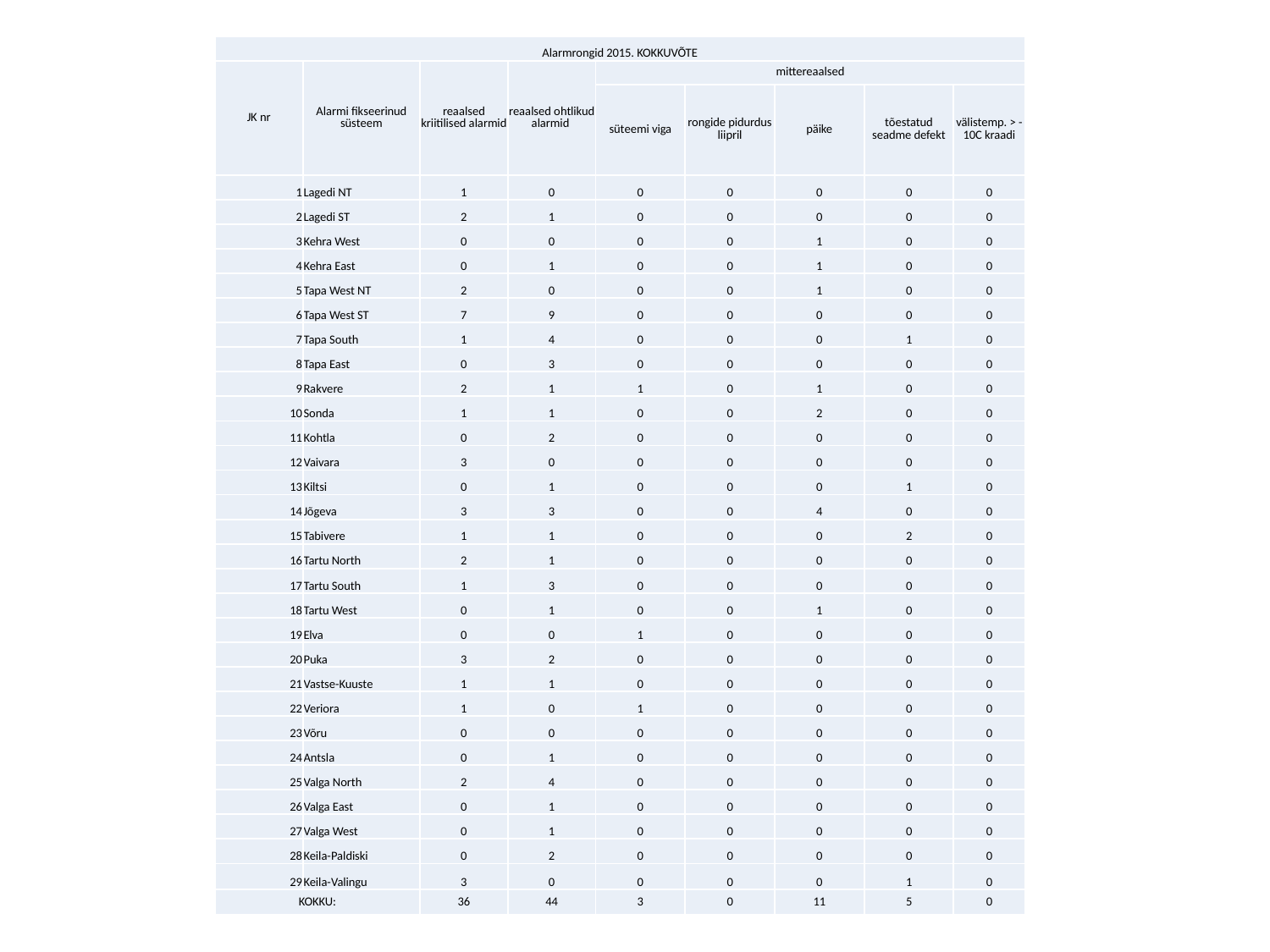

| Alarmrongid 2015. KOKKUVÕTE |  |  |  |  |  |  |  |  |
| --- | --- | --- | --- | --- | --- | --- | --- | --- |
| JK nr | Alarmi fikseerinud süsteem | reaalsed kriitilised alarmid | reaalsed ohtlikud alarmid | mittereaalsed |  |  |  |  |
|  |  |  |  | süteemi viga | rongide pidurdus liipril | päike | tõestatud seadme defekt | välistemp. > -10C kraadi |
| 1 | Lagedi NT | 1 | 0 | 0 | 0 | 0 | 0 | 0 |
| 2 | Lagedi ST | 2 | 1 | 0 | 0 | 0 | 0 | 0 |
| 3 | Kehra West | 0 | 0 | 0 | 0 | 1 | 0 | 0 |
| 4 | Kehra East | 0 | 1 | 0 | 0 | 1 | 0 | 0 |
| 5 | Tapa West NT | 2 | 0 | 0 | 0 | 1 | 0 | 0 |
| 6 | Tapa West ST | 7 | 9 | 0 | 0 | 0 | 0 | 0 |
| 7 | Tapa South | 1 | 4 | 0 | 0 | 0 | 1 | 0 |
| 8 | Tapa East | 0 | 3 | 0 | 0 | 0 | 0 | 0 |
| 9 | Rakvere | 2 | 1 | 1 | 0 | 1 | 0 | 0 |
| 10 | Sonda | 1 | 1 | 0 | 0 | 2 | 0 | 0 |
| 11 | Kohtla | 0 | 2 | 0 | 0 | 0 | 0 | 0 |
| 12 | Vaivara | 3 | 0 | 0 | 0 | 0 | 0 | 0 |
| 13 | Kiltsi | 0 | 1 | 0 | 0 | 0 | 1 | 0 |
| 14 | Jõgeva | 3 | 3 | 0 | 0 | 4 | 0 | 0 |
| 15 | Tabivere | 1 | 1 | 0 | 0 | 0 | 2 | 0 |
| 16 | Tartu North | 2 | 1 | 0 | 0 | 0 | 0 | 0 |
| 17 | Tartu South | 1 | 3 | 0 | 0 | 0 | 0 | 0 |
| 18 | Tartu West | 0 | 1 | 0 | 0 | 1 | 0 | 0 |
| 19 | Elva | 0 | 0 | 1 | 0 | 0 | 0 | 0 |
| 20 | Puka | 3 | 2 | 0 | 0 | 0 | 0 | 0 |
| 21 | Vastse-Kuuste | 1 | 1 | 0 | 0 | 0 | 0 | 0 |
| 22 | Veriora | 1 | 0 | 1 | 0 | 0 | 0 | 0 |
| 23 | Võru | 0 | 0 | 0 | 0 | 0 | 0 | 0 |
| 24 | Antsla | 0 | 1 | 0 | 0 | 0 | 0 | 0 |
| 25 | Valga North | 2 | 4 | 0 | 0 | 0 | 0 | 0 |
| 26 | Valga East | 0 | 1 | 0 | 0 | 0 | 0 | 0 |
| 27 | Valga West | 0 | 1 | 0 | 0 | 0 | 0 | 0 |
| 28 | Keila-Paldiski | 0 | 2 | 0 | 0 | 0 | 0 | 0 |
| 29 | Keila-Valingu | 3 | 0 | 0 | 0 | 0 | 1 | 0 |
| KOKKU: |  | 36 | 44 | 3 | 0 | 11 | 5 | 0 |